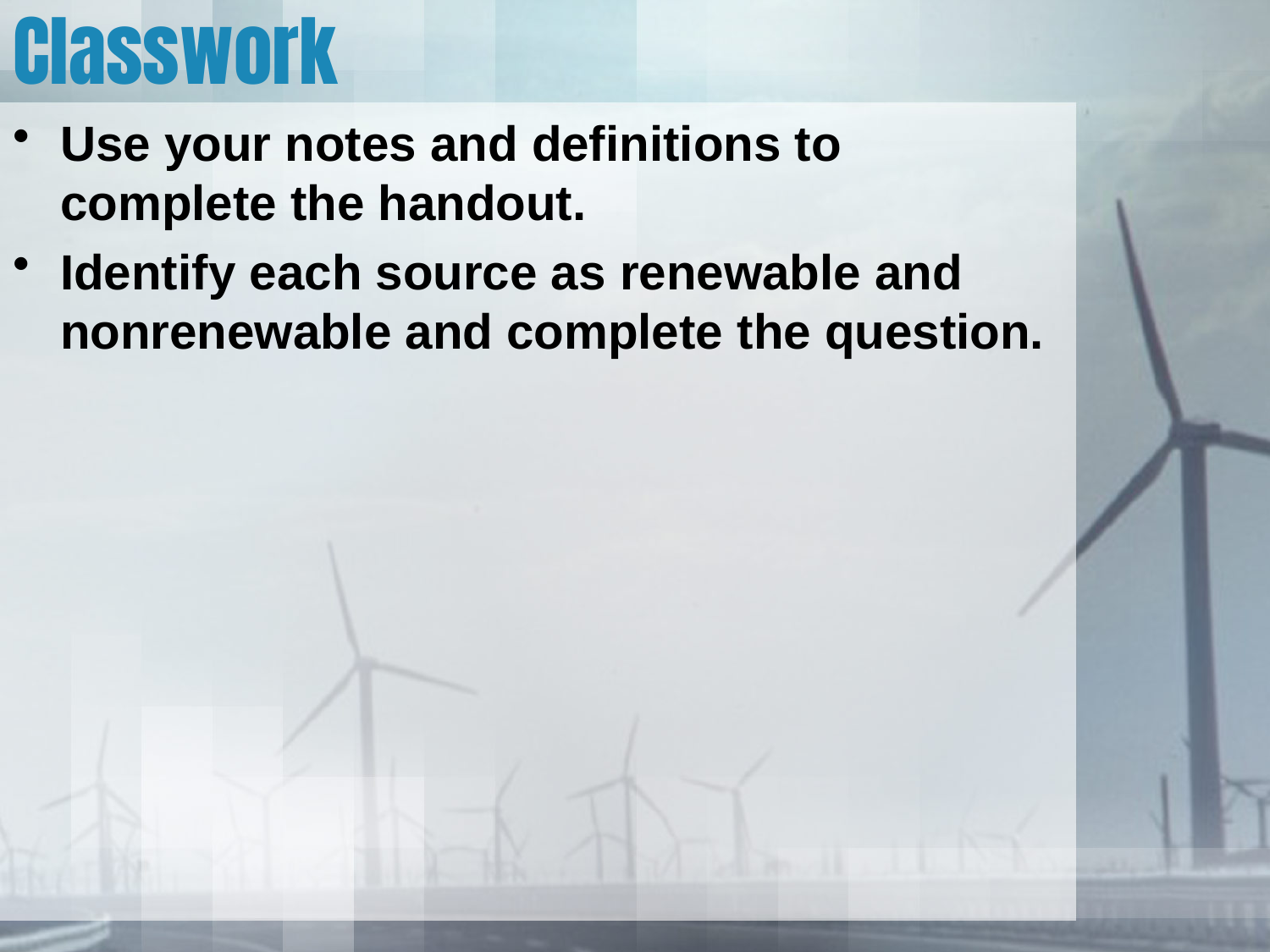

# Classwork
Use your notes and definitions to complete the handout.
Identify each source as renewable and nonrenewable and complete the question.